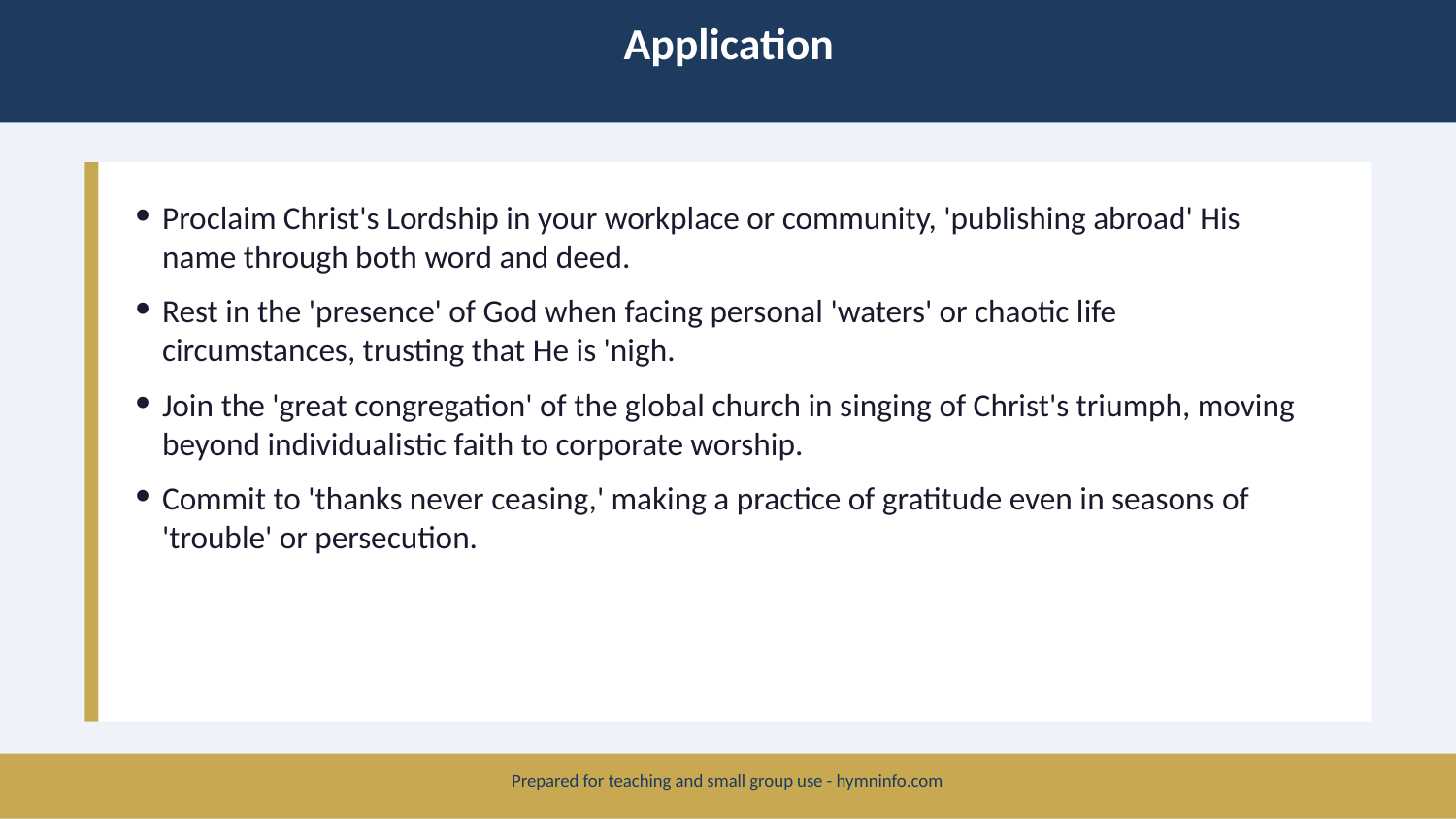

Application

Proclaim Christ's Lordship in your workplace or community, 'publishing abroad' His name through both word and deed.
Rest in the 'presence' of God when facing personal 'waters' or chaotic life circumstances, trusting that He is 'nigh.
Join the 'great congregation' of the global church in singing of Christ's triumph, moving beyond individualistic faith to corporate worship.
Commit to 'thanks never ceasing,' making a practice of gratitude even in seasons of 'trouble' or persecution.

Prepared for teaching and small group use - hymninfo.com